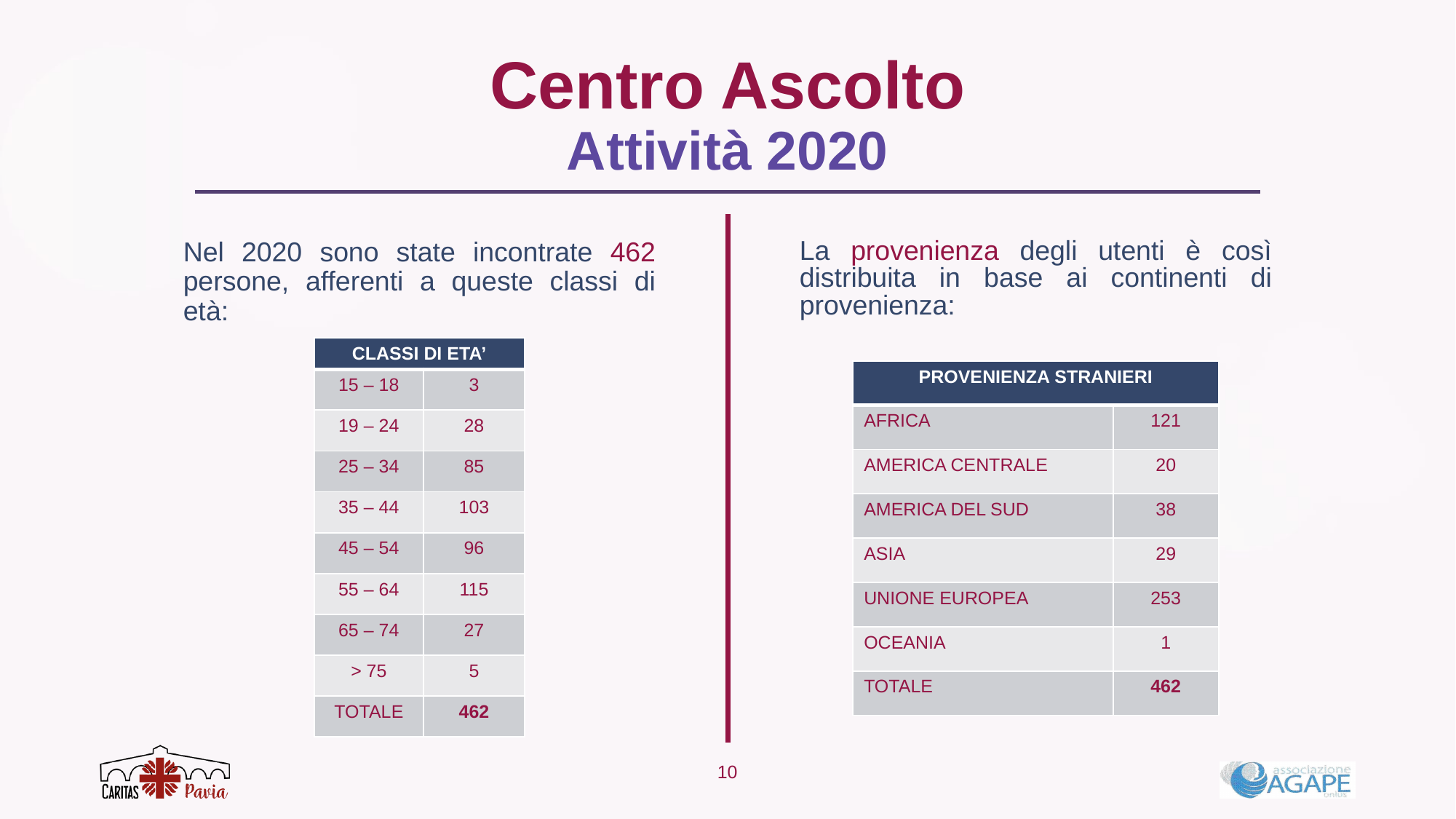

Centro Ascolto
Attività 2020
Nel 2020 sono state incontrate 462 persone, afferenti a queste classi di età:
La provenienza degli utenti è così distribuita in base ai continenti di provenienza:
| CLASSI DI ETA’ |  |
| --- | --- |
| 15 – 18 | 3 |
| 19 – 24 | 28 |
| 25 – 34 | 85 |
| 35 – 44 | 103 |
| 45 – 54 | 96 |
| 55 – 64 | 115 |
| 65 – 74 | 27 |
| > 75 | 5 |
| TOTALE | 462 |
| PROVENIENZA STRANIERI |  |
| --- | --- |
| AFRICA | 121 |
| AMERICA CENTRALE | 20 |
| AMERICA DEL SUD | 38 |
| ASIA | 29 |
| UNIONE EUROPEA | 253 |
| OCEANIA | 1 |
| TOTALE | 462 |